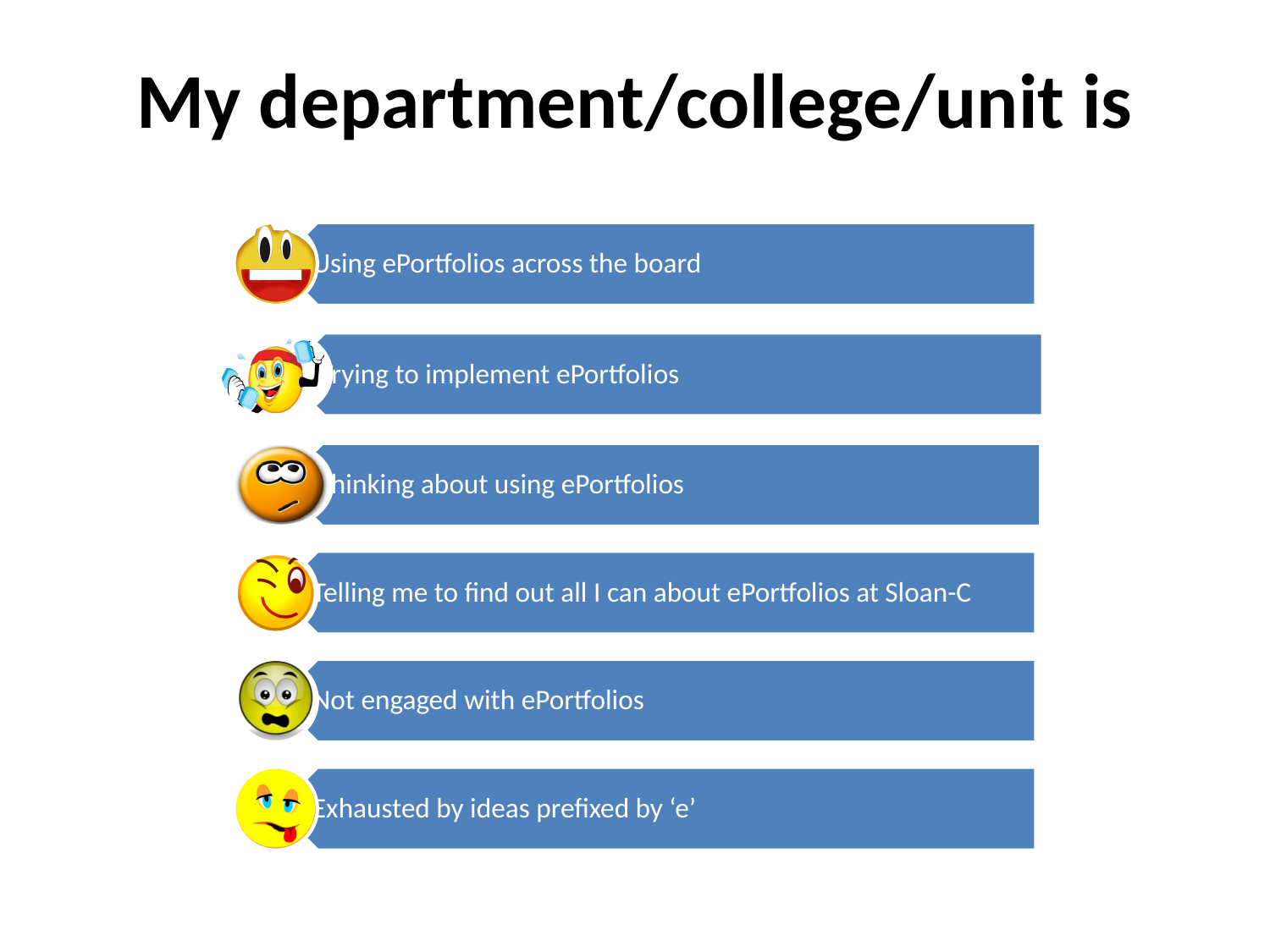

# My department/college/unit is
Using ePortfolios across the board
Trying to implement ePortfolios
Thinking about using ePortfolios
Telling me to find out all I can about ePortfolios at Sloan-C
Not engaged with ePortfolios
Exhausted by ideas prefixed by ‘e’